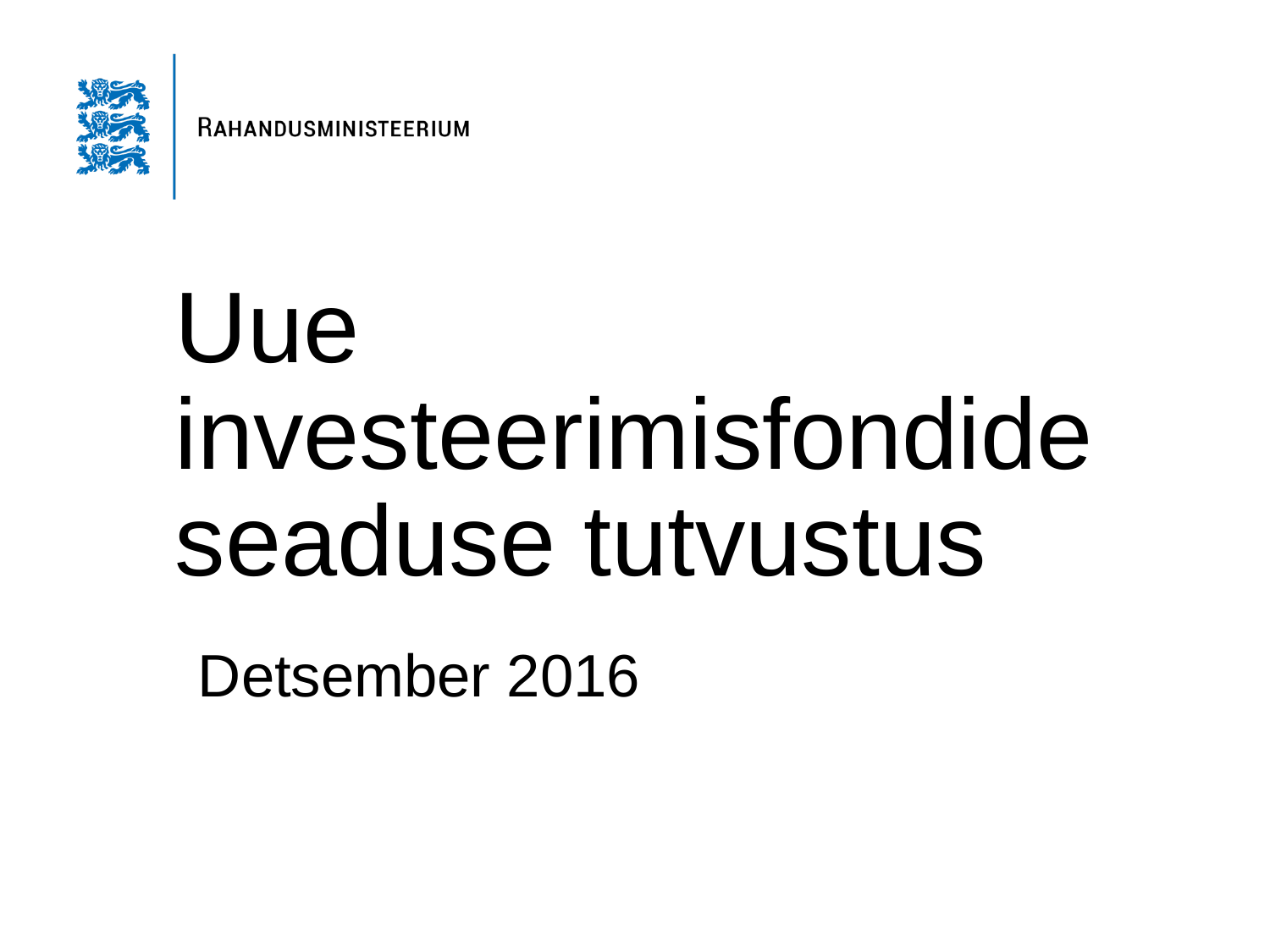

# Uue investeerimisfondide seaduse tutvustus
Detsember 2016